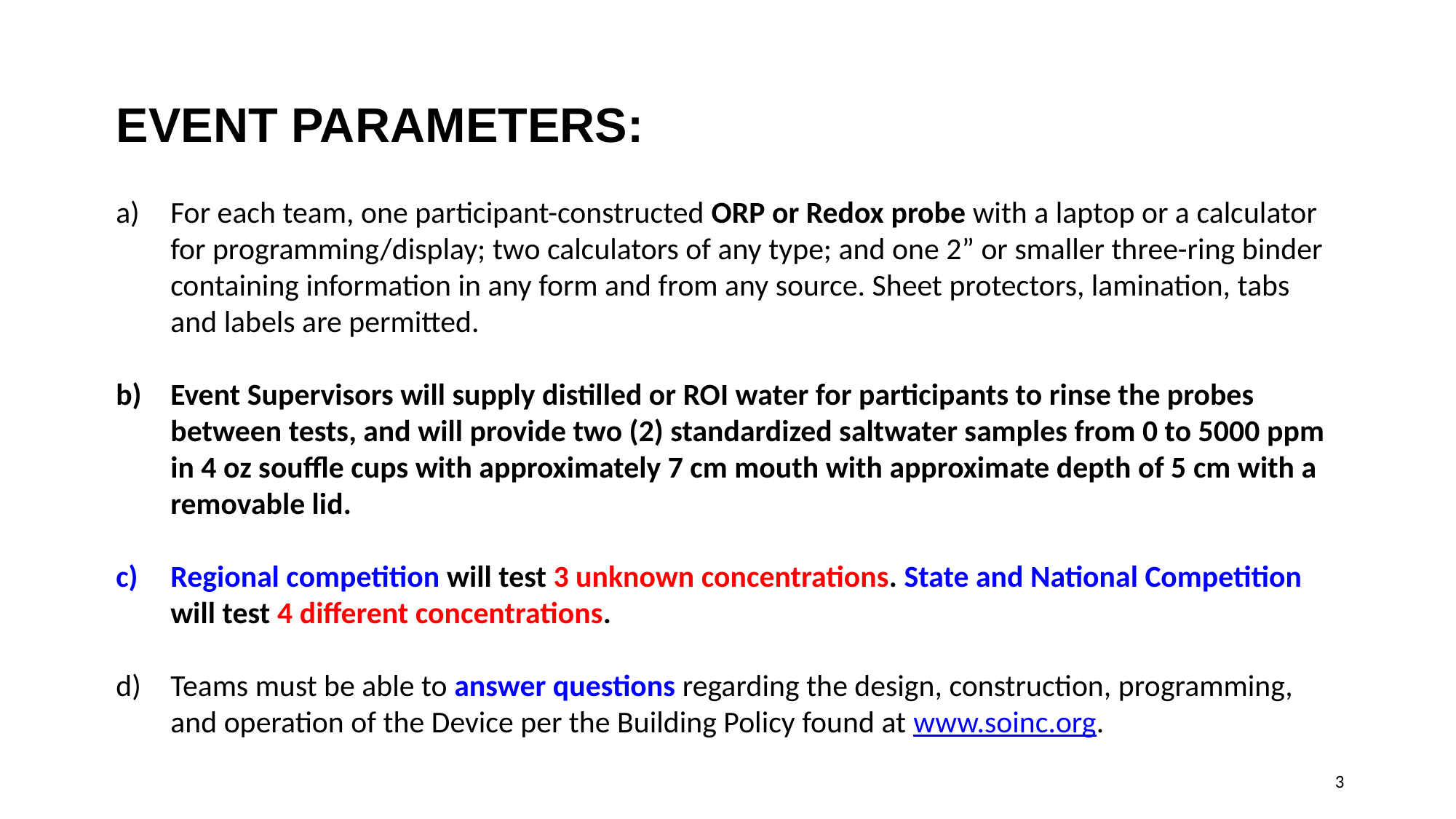

EVENT PARAMETERS:
For each team, one participant-constructed ORP or Redox probe with a laptop or a calculator for programming/display; two calculators of any type; and one 2” or smaller three-ring binder containing information in any form and from any source. Sheet protectors, lamination, tabs and labels are permitted.

Event Supervisors will supply distilled or ROI water for participants to rinse the probes between tests, and will provide two (2) standardized saltwater samples from 0 to 5000 ppm in 4 oz souffle cups with approximately 7 cm mouth with approximate depth of 5 cm with a removable lid.

Regional competition will test 3 unknown concentrations. State and National Competition will test 4 different concentrations.

Teams must be able to answer questions regarding the design, construction, programming, and operation of the Device per the Building Policy found at www.soinc.org.
3